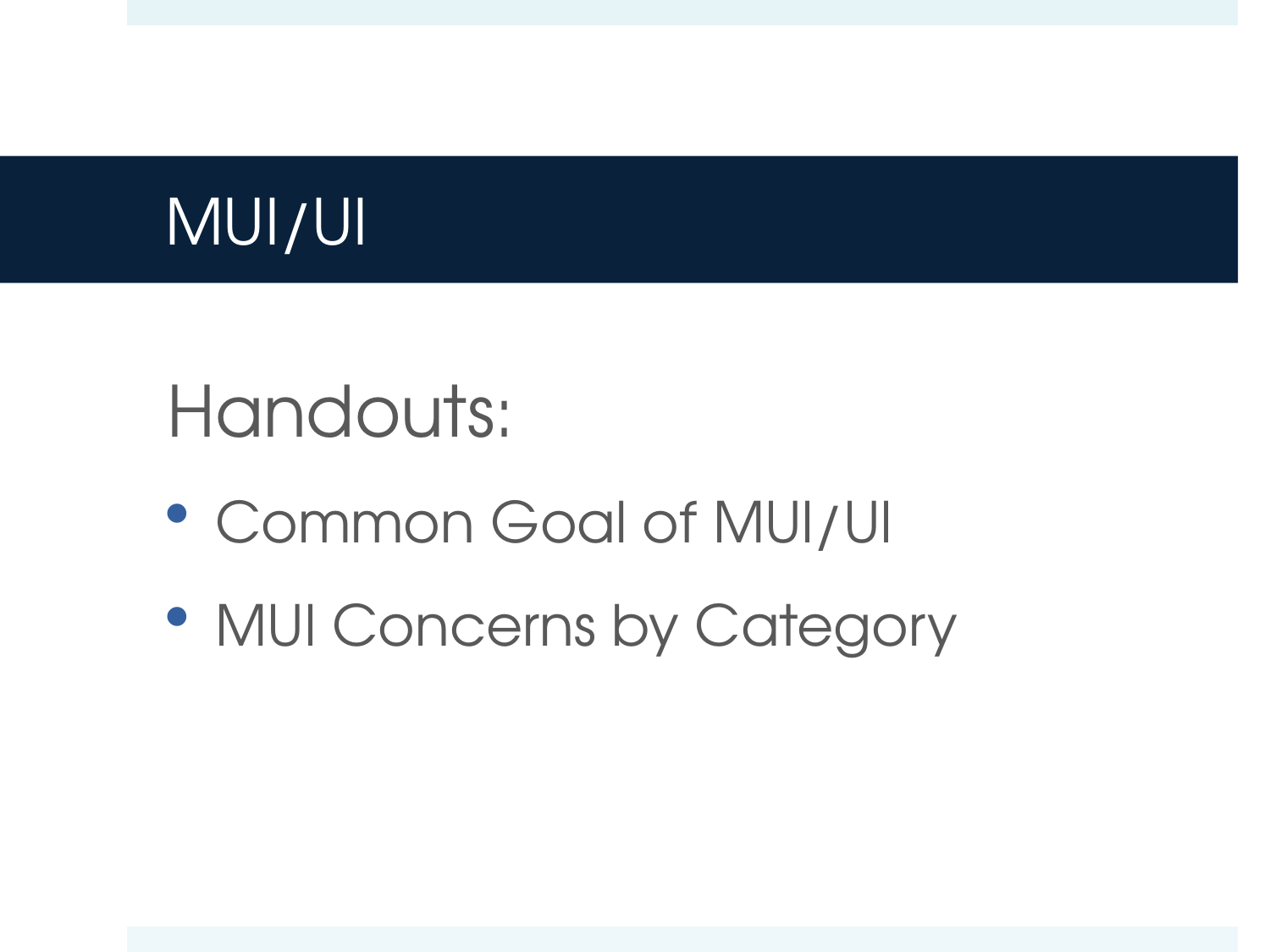

# MUI/UI
Handouts:
Common Goal of MUI/UI
MUI Concerns by Category